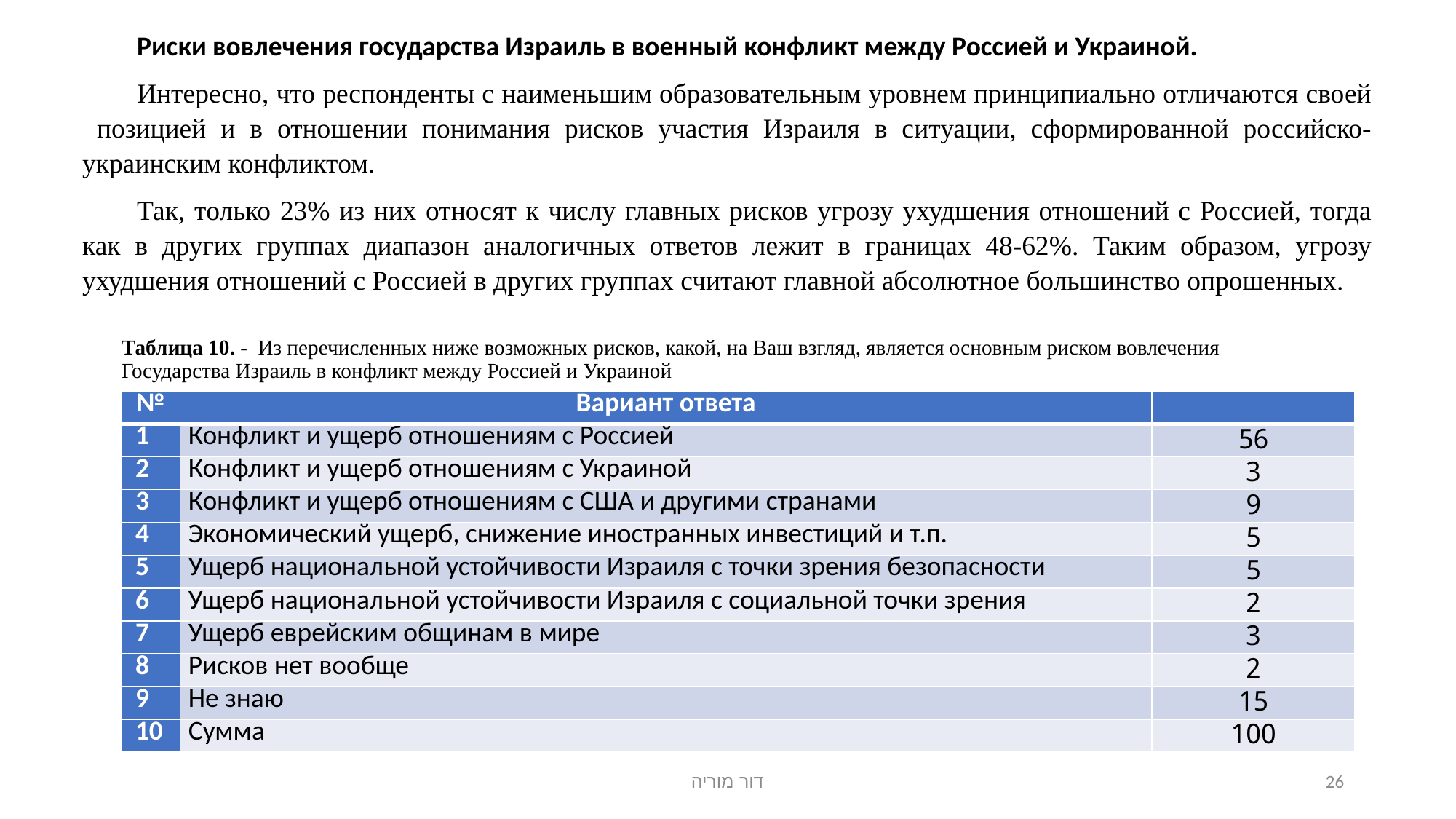

Риски вовлечения государства Израиль в военный конфликт между Россией и Украиной.
Интересно, что респонденты с наименьшим образовательным уровнем принципиально отличаются своей  позицией и в отношении понимания рисков участия Израиля в ситуации, сформированной российско-украинским конфликтом.
Так, только 23% из них относят к числу главных рисков угрозу ухудшения отношений с Россией, тогда как в других группах диапазон аналогичных ответов лежит в границах 48-62%. Таким образом, угрозу ухудшения отношений с Россией в других группах считают главной абсолютное большинство опрошенных.
# Таблица 10. -  Из перечисленных ниже возможных рисков, какой, на Ваш взгляд, является основным риском вовлечения Государства Израиль в конфликт между Россией и Украиной
| № | Вариант ответа |  |
| --- | --- | --- |
| 1 | Конфликт и ущерб отношениям с Россией | 56 |
| 2 | Конфликт и ущерб отношениям с Украиной | 3 |
| 3 | Конфликт и ущерб отношениям с США и другими странами | 9 |
| 4 | Экономический ущерб, снижение иностранных инвестиций и т.п. | 5 |
| 5 | Ущерб национальной устойчивости Израиля с точки зрения безопасности | 5 |
| 6 | Ущерб национальной устойчивости Израиля с социальной точки зрения | 2 |
| 7 | Ущерб еврейским общинам в мире | 3 |
| 8 | Рисков нет вообще | 2 |
| 9 | Не знаю | 15 |
| 10 | Сумма | 100 |
דור מוריה
26